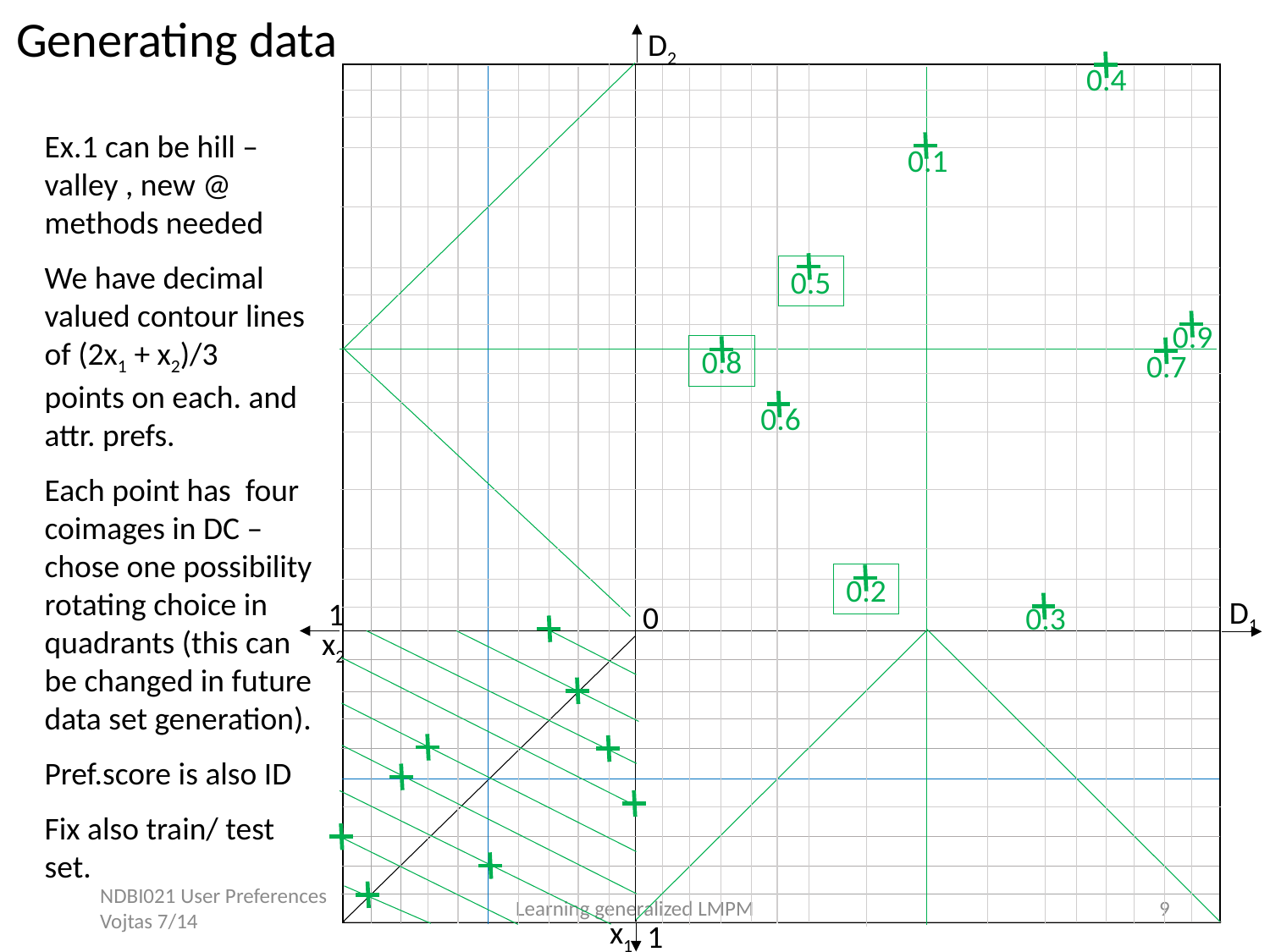

Generating data
D2

D1
1
0
x2
x1
0.4
0.1
0.5
0.9
0.8
0.7
0.6
0.2
0.3
1
Ex.1 can be hill – valley , new @ methods needed

We have decimal valued contour lines of (2x1 + x2)/3
points on each. and
attr. prefs.

Each point has  four coimages in DC – chose one possibility rotating choice in quadrants (this can be changed in future  data set generation).

Pref.score is also ID

Fix also train/ test set.
NDBI021 User Preferences Vojtas 7/14
Learning generalized LMPM
9